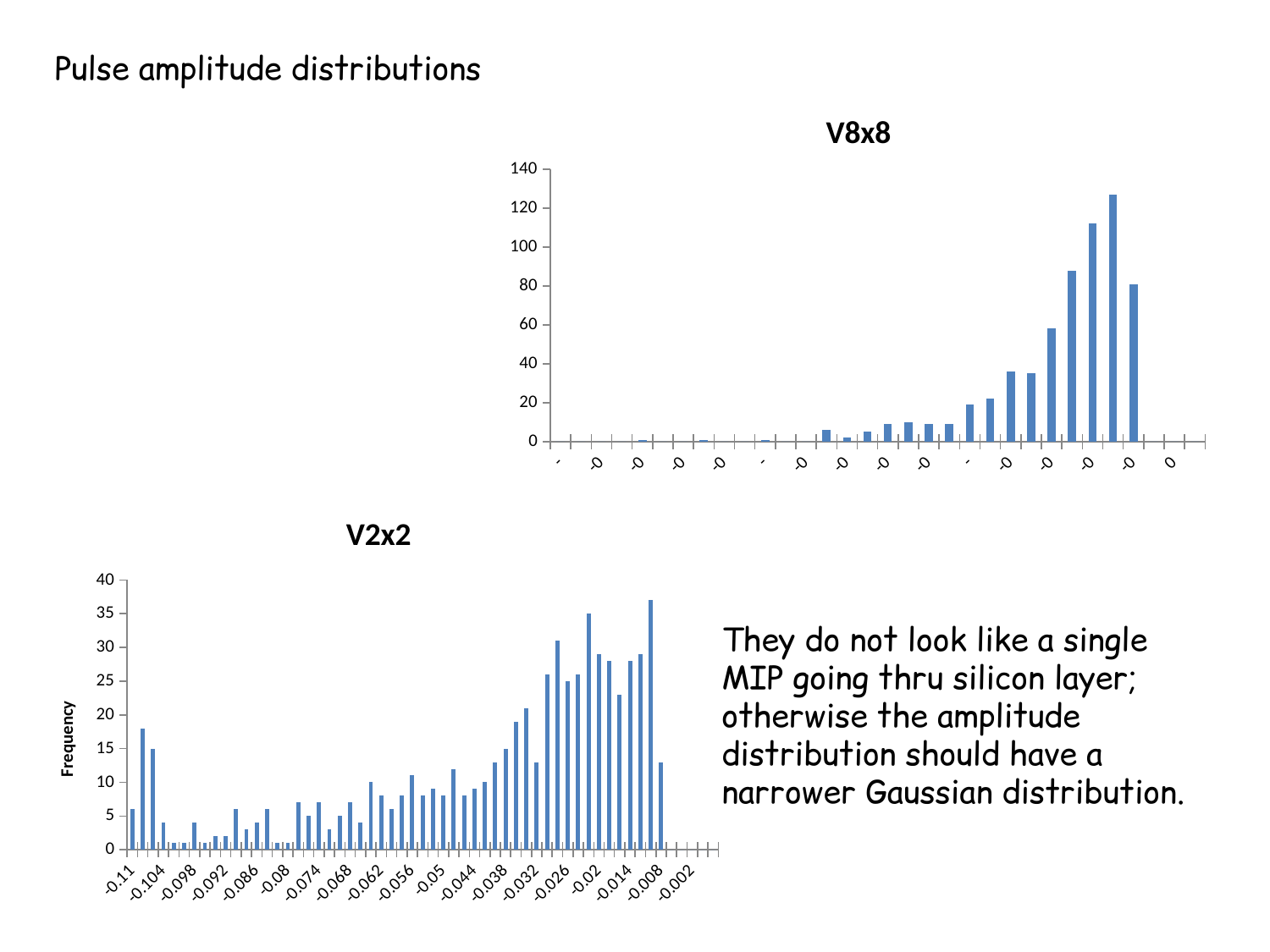

Pulse amplitude distributions

### Chart: V8x8

| Category |  |
|---|---|
| -0.06 | 0.0 |
| -0.058 | 0.0 |
| -0.056 | 0.0 |
| -0.054 | 0.0 |
| -0.052 | 1.0 |
| -0.05 | 0.0 |
| -0.048 | 0.0 |
| -0.046 | 1.0 |
| -0.044 | 0.0 |
| -0.042 | 0.0 |
| -0.04 | 1.0 |
| -0.038 | 0.0 |
| -0.036 | 0.0 |
| -0.034 | 6.0 |
| -0.032 | 2.0 |
| -0.03 | 5.0 |
| -0.028 | 9.0 |
| -0.026 | 10.0 |
| -0.024 | 9.0 |
| -0.022 | 9.0 |
| -0.02 | 19.0 |
| -0.018 | 22.0 |
| -0.016 | 36.0 |
| -0.014 | 35.0 |
| -0.012 | 58.0 |
| -0.01 | 88.0 |
| -0.008 | 112.0 |
| -0.006 | 127.0 |
| -0.004 | 81.0 |
| -0.002 | 0.0 |
| 0 | 0.0 |
| More | 0.0 |

### Chart: V2x2

| Category |  |
|---|---|
| -0.11 | 6.0 |
| -0.108 | 18.0 |
| -0.106 | 15.0 |
| -0.104 | 4.0 |
| -0.102 | 1.0 |
| -0.1 | 1.0 |
| -0.098 | 4.0 |
| -0.096 | 1.0 |
| -0.094 | 2.0 |
| -0.092 | 2.0 |
| -0.09 | 6.0 |
| -0.088 | 3.0 |
| -0.086 | 4.0 |
| -0.084 | 6.0 |
| -0.082 | 1.0 |
| -0.08 | 1.0 |
| -0.078 | 7.0 |
| -0.076 | 5.0 |
| -0.074 | 7.0 |
| -0.072 | 3.0 |
| -0.07 | 5.0 |
| -0.068 | 7.0 |
| -0.066 | 4.0 |
| -0.064 | 10.0 |
| -0.062 | 8.0 |
| -0.06 | 6.0 |
| -0.058 | 8.0 |
| -0.056 | 11.0 |
| -0.054 | 8.0 |
| -0.052 | 9.0 |
| -0.05 | 8.0 |
| -0.048 | 12.0 |
| -0.046 | 8.0 |
| -0.044 | 9.0 |
| -0.042 | 10.0 |
| -0.04 | 13.0 |
| -0.038 | 15.0 |
| -0.036 | 19.0 |
| -0.034 | 21.0 |
| -0.032 | 13.0 |
| -0.03 | 26.0 |
| -0.028 | 31.0 |
| -0.026 | 25.0 |
| -0.024 | 26.0 |
| -0.022 | 35.0 |
| -0.02 | 29.0 |
| -0.018 | 28.0 |
| -0.016 | 23.0 |
| -0.014 | 28.0 |
| -0.012 | 29.0 |
| -0.01 | 37.0 |
| -0.008 | 13.0 |
| -0.006 | 0.0 |
| -0.004 | 0.0 |
| -0.002 | 0.0 |
| 0 | 0.0 |
| More | 0.0 |
They do not look like a single MIP going thru silicon layer;
otherwise the amplitude distribution should have a narrower Gaussian distribution.